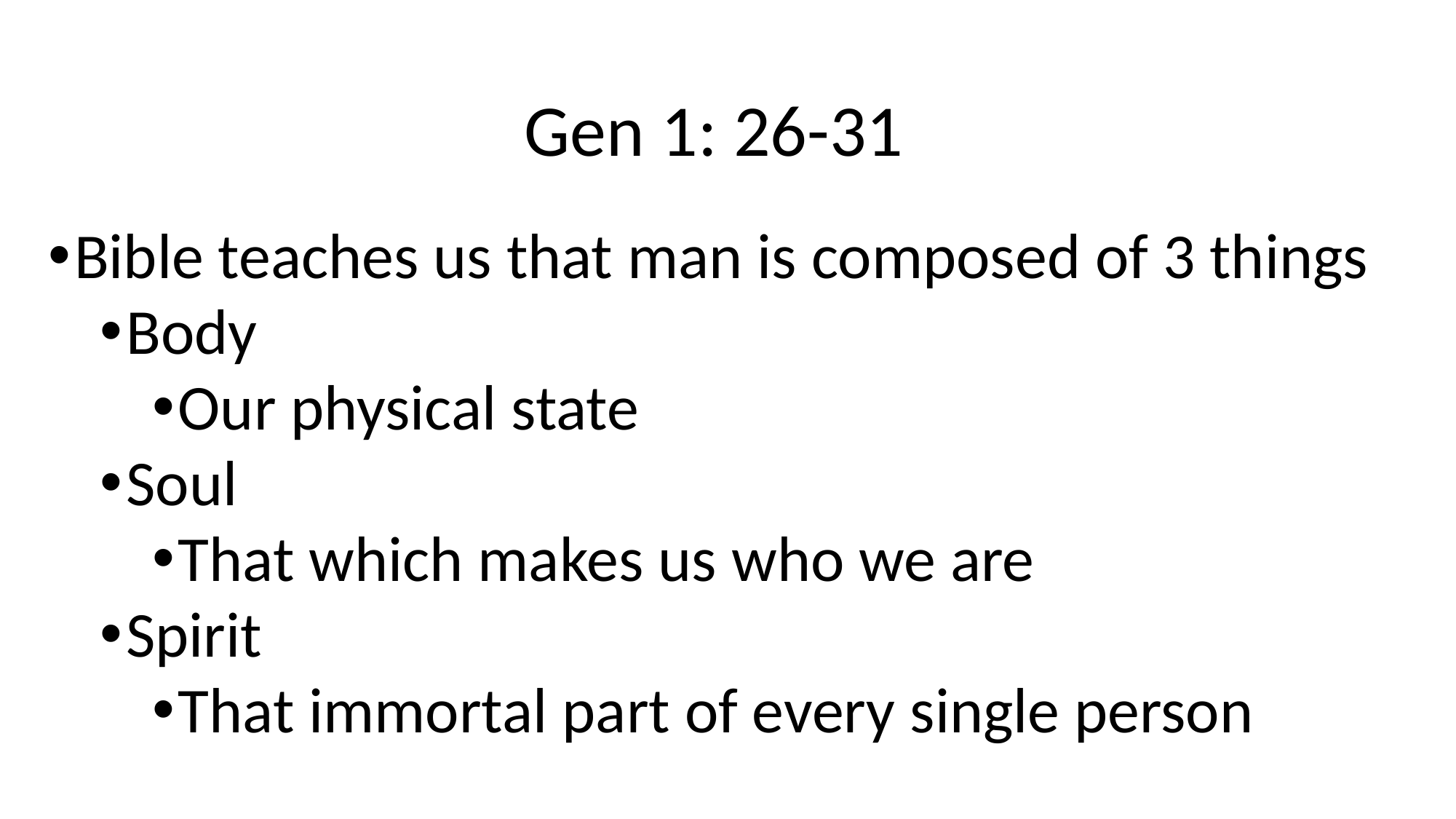

# Gen 1: 26-31
Bible teaches us that man is composed of 3 things
Body
Our physical state
Soul
That which makes us who we are
Spirit
That immortal part of every single person